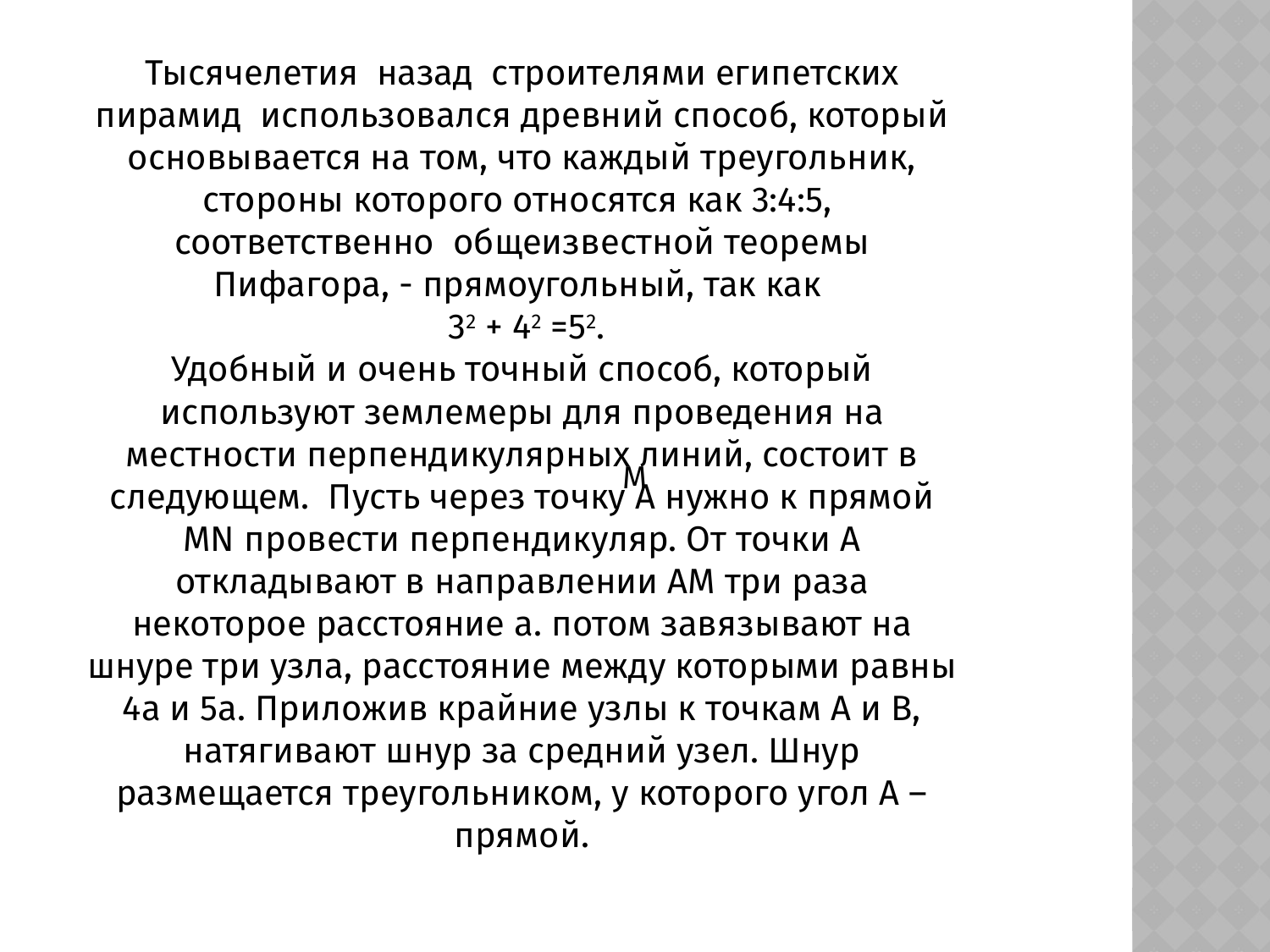

Тысячелетия  назад  строителями египетских пирамид  использовался древний способ, который основывается на том, что каждый треугольник, стороны которого относятся как 3:4:5,  соответственно  общеизвестной теоремы Пифагора, - прямоугольный, так как
 32 + 42 =52.
Удобный и очень точный способ, который используют землемеры для проведения на местности перпендикулярных линий, состоит в следующем.  Пусть через точку А нужно к прямой MN провести перпендикуляр. От точки А откладывают в направлении АM три раза некоторое расстояние а. потом завязывают на шнуре три узла, расстояние между которыми равны 4а и 5а. Приложив крайние узлы к точкам А и В, натягивают шнур за средний узел. Шнур размещается треугольником, у которого угол А – прямой.
M